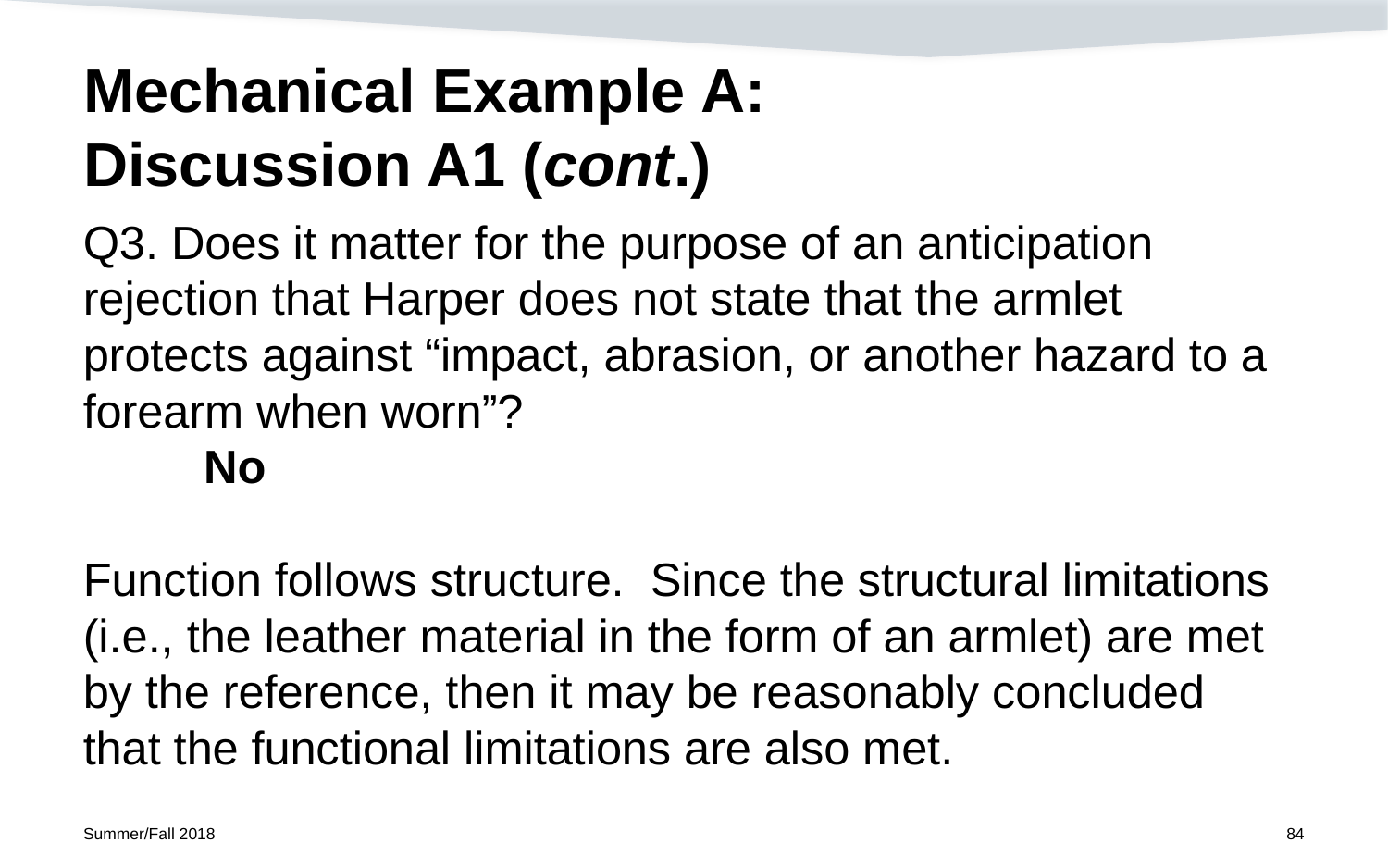

# Mechanical Example A: Discussion A1 (cont.)
Q3. Does it matter for the purpose of an anticipation rejection that Harper does not state that the armlet protects against “impact, abrasion, or another hazard to a forearm when worn”?
	No

Function follows structure.  Since the structural limitations (i.e., the leather material in the form of an armlet) are met by the reference, then it may be reasonably concluded that the functional limitations are also met.
Summer/Fall 2018
84